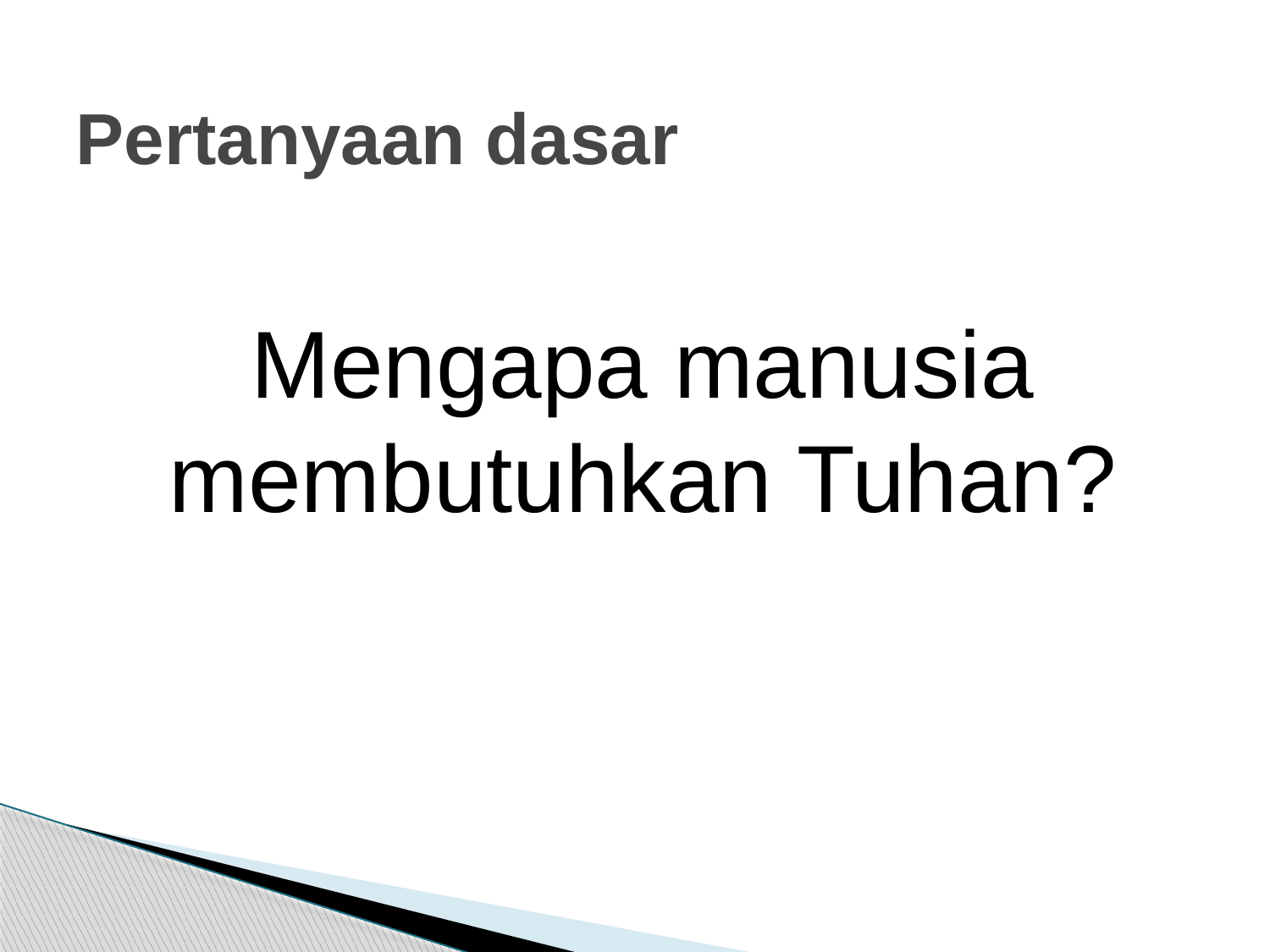

# Pertanyaan dasar
Mengapa manusia membutuhkan Tuhan?